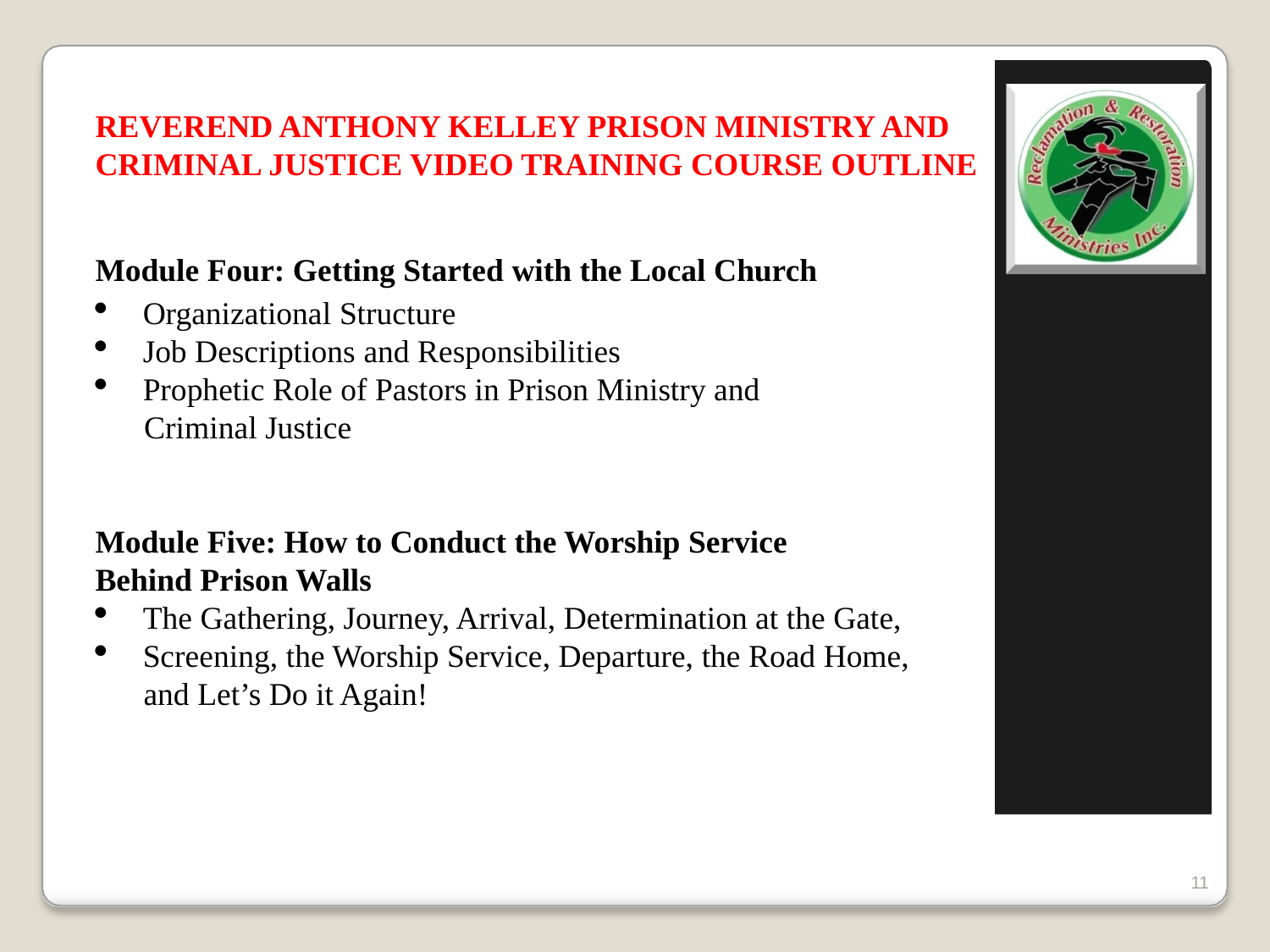

# REVEREND ANTHONY KELLEY PRISON MINISTRY AND CRIMINAL JUSTICE VIDEO TRAINING COURSE OUTLINE

Module Four: Getting Started with the Local Church

Organizational Structure
Job Descriptions and Responsibilities
Prophetic Role of Pastors in Prison Ministry and
       Criminal Justice

Module Five: How to Conduct the Worship Service
Behind Prison Walls
The Gathering, Journey, Arrival, Determination at the Gate,
Screening, the Worship Service, Departure, the Road Home,
      and Let’s Do it Again!

11